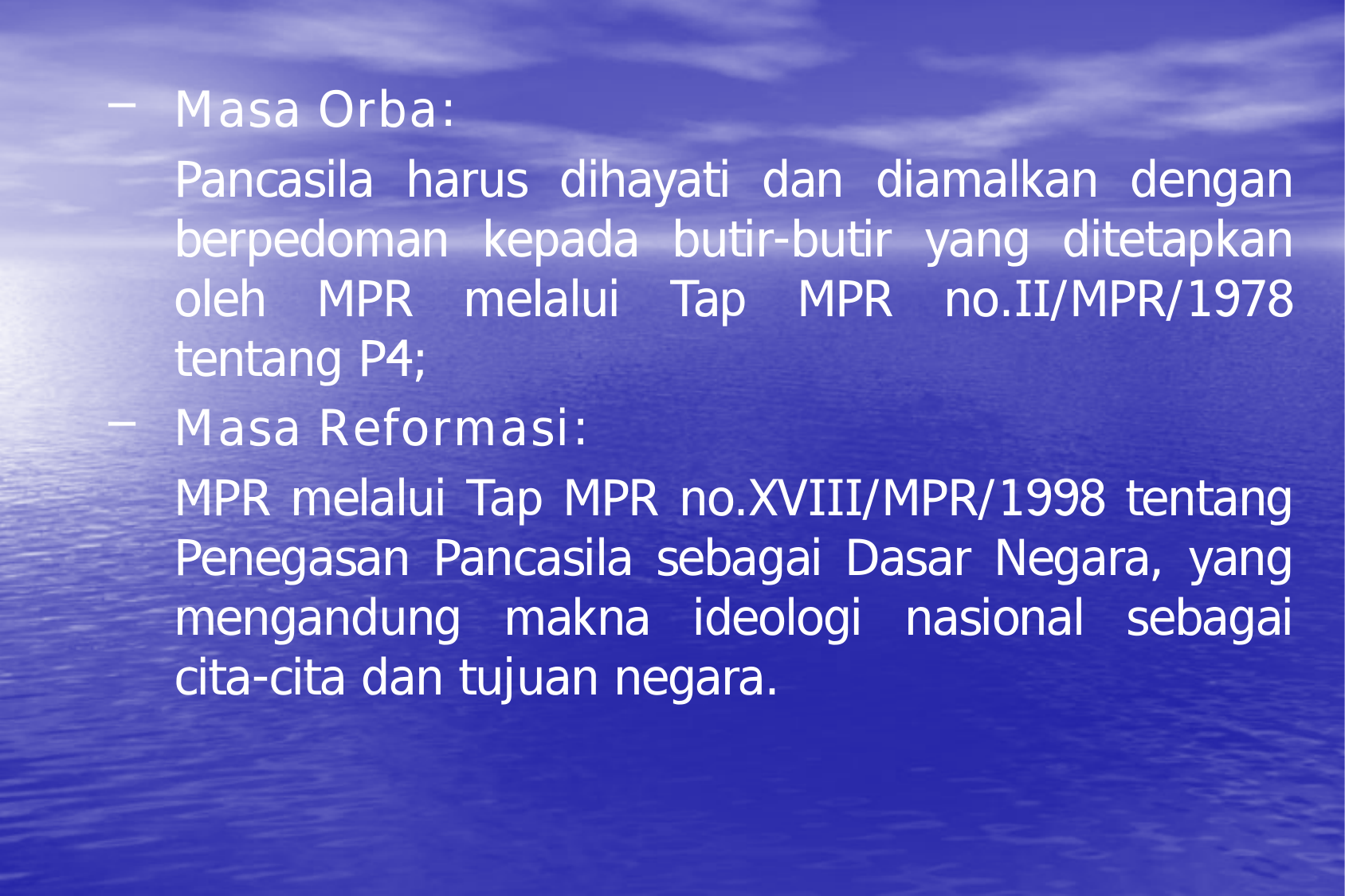

Masa Orba:
	Pancasila harus dihayati dan diamalkan dengan berpedoman kepada butir-butir yang ditetapkan oleh MPR melalui Tap MPR no.II/MPR/1978 tentang P4;
Masa Reformasi:
	MPR melalui Tap MPR no.XVIII/MPR/1998 tentang Penegasan Pancasila sebagai Dasar Negara, yang mengandung makna ideologi nasional sebagai cita-cita dan tujuan negara.